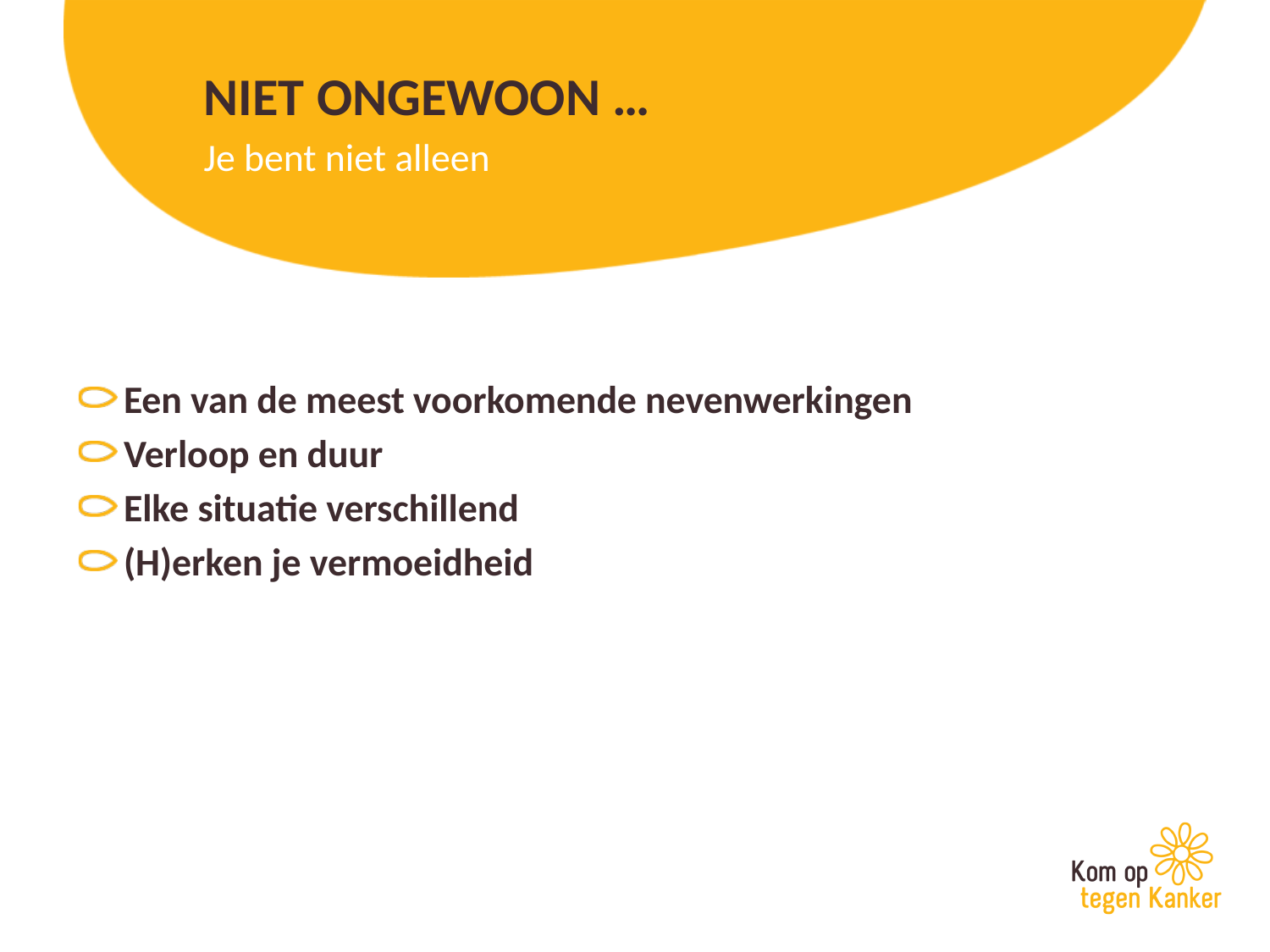

# Niet ongewoon …
Je bent niet alleen

Een van de meest voorkomende nevenwerkingen
Verloop en duur
Elke situatie verschillend
(H)erken je vermoeidheid